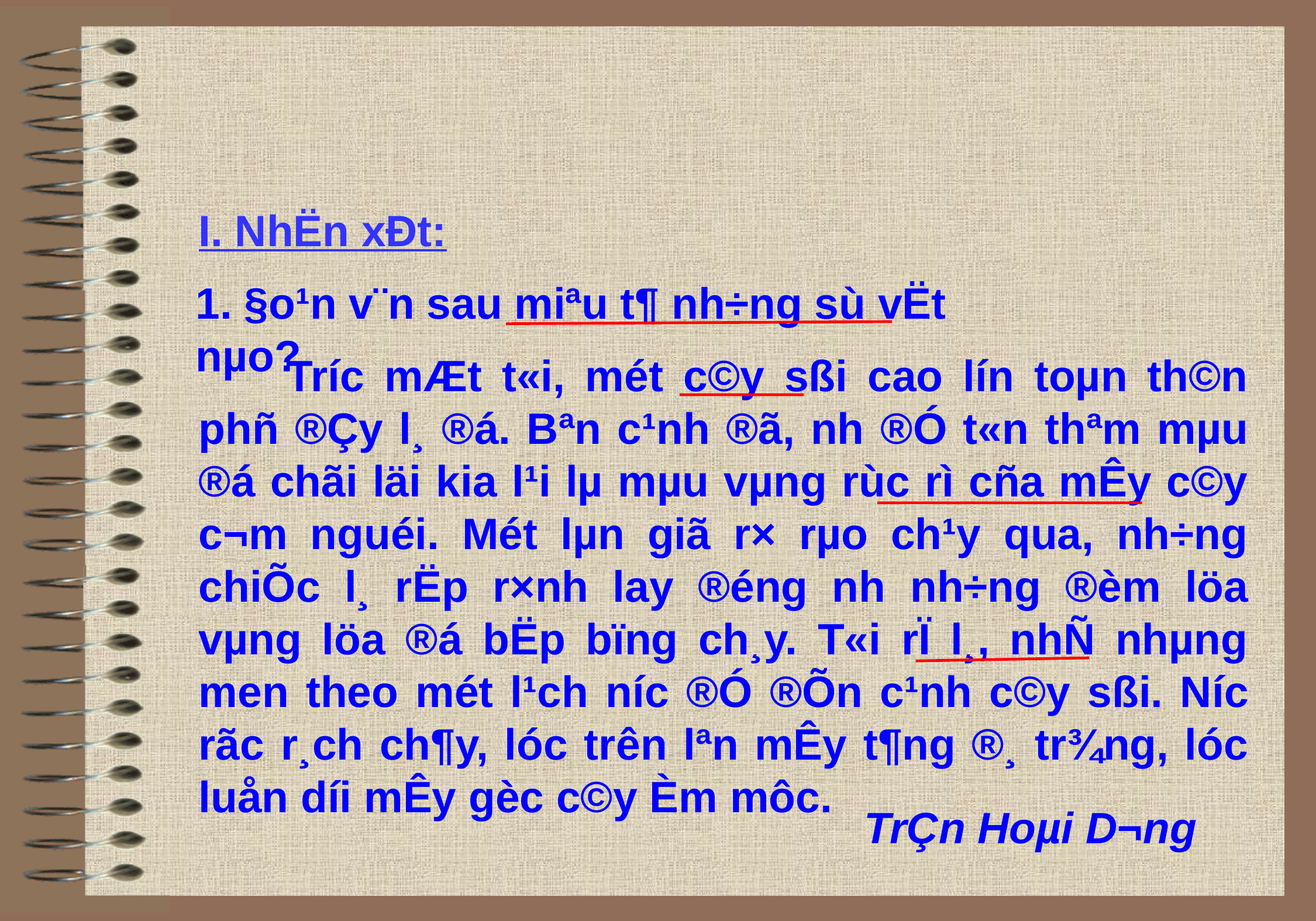

I. NhËn xÐt:
1. §o¹n v¨n sau miªu t¶ nh÷ng sù vËt nµo?

	Tr­íc mÆt t«i, mét c©y sßi cao lín toµn th©n phñ ®Çy l¸ ®á. Bªn c¹nh ®ã, nh­ ®Ó t«n thªm mµu ®á chãi läi kia l¹i lµ mµu vµng rùc rì cña mÊy c©y c¬m nguéi. Mét lµn giã r× rµo ch¹y qua, nh÷ng chiÕc l¸ rËp r×nh lay ®éng nh­ nh÷ng ®èm löa vµng löa ®á bËp bïng ch¸y. T«i rÏ l¸, nhÑ nhµng men theo mét l¹ch n­íc ®Ó ®Õn c¹nh c©y sßi. N­íc rãc r¸ch ch¶y, lóc tr­ên lªn mÊy t¶ng ®¸ tr¾ng, lóc luån d­íi mÊy gèc c©y Èm môc.

TrÇn Hoµi D­¬ng